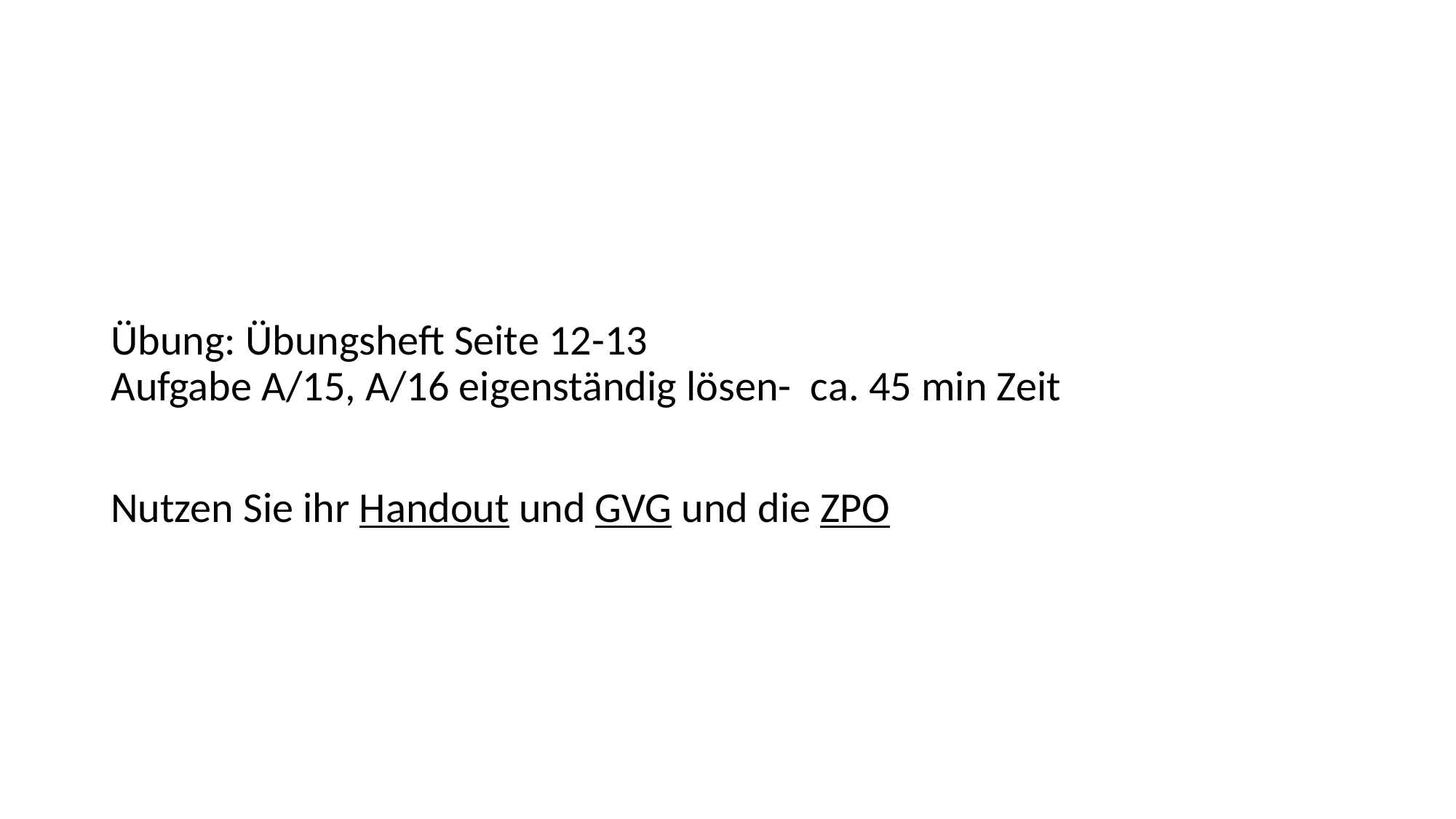

Übung: Übungsheft Seite 12-13
Aufgabe A/15, A/16 eigenständig lösen-  ca. 45 min Zeit

Nutzen Sie ihr Handout und GVG und die ZPO